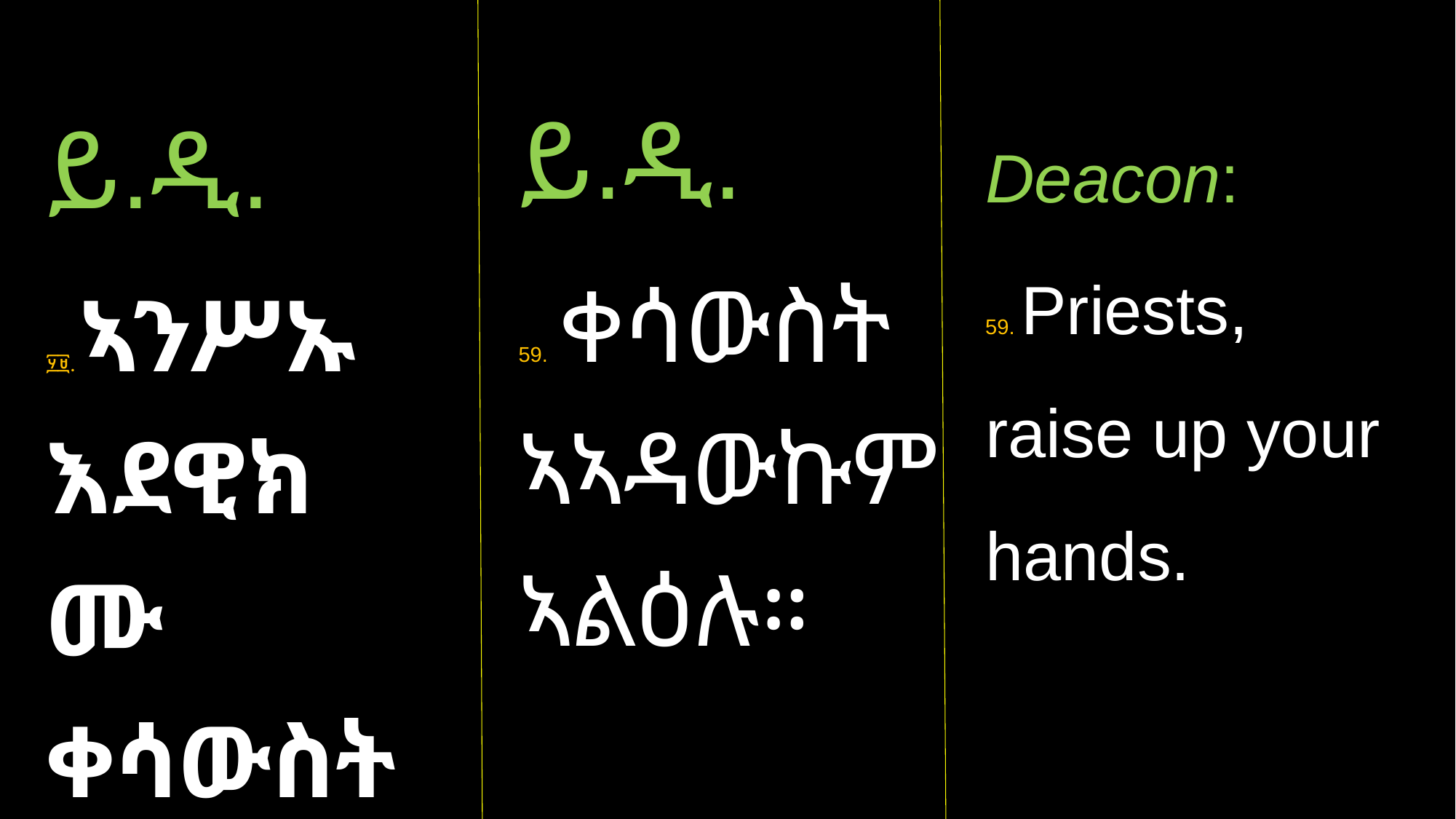

ይ.ዲ.
59.  ቀሳውስት ኣኣዳውኩም ኣልዕሉ።

ይ.ዲ.
፶፱. ኣንሥኡ እደዊክሙ ቀሳውስት

Deacon:
59. Priests, raise up your hands.